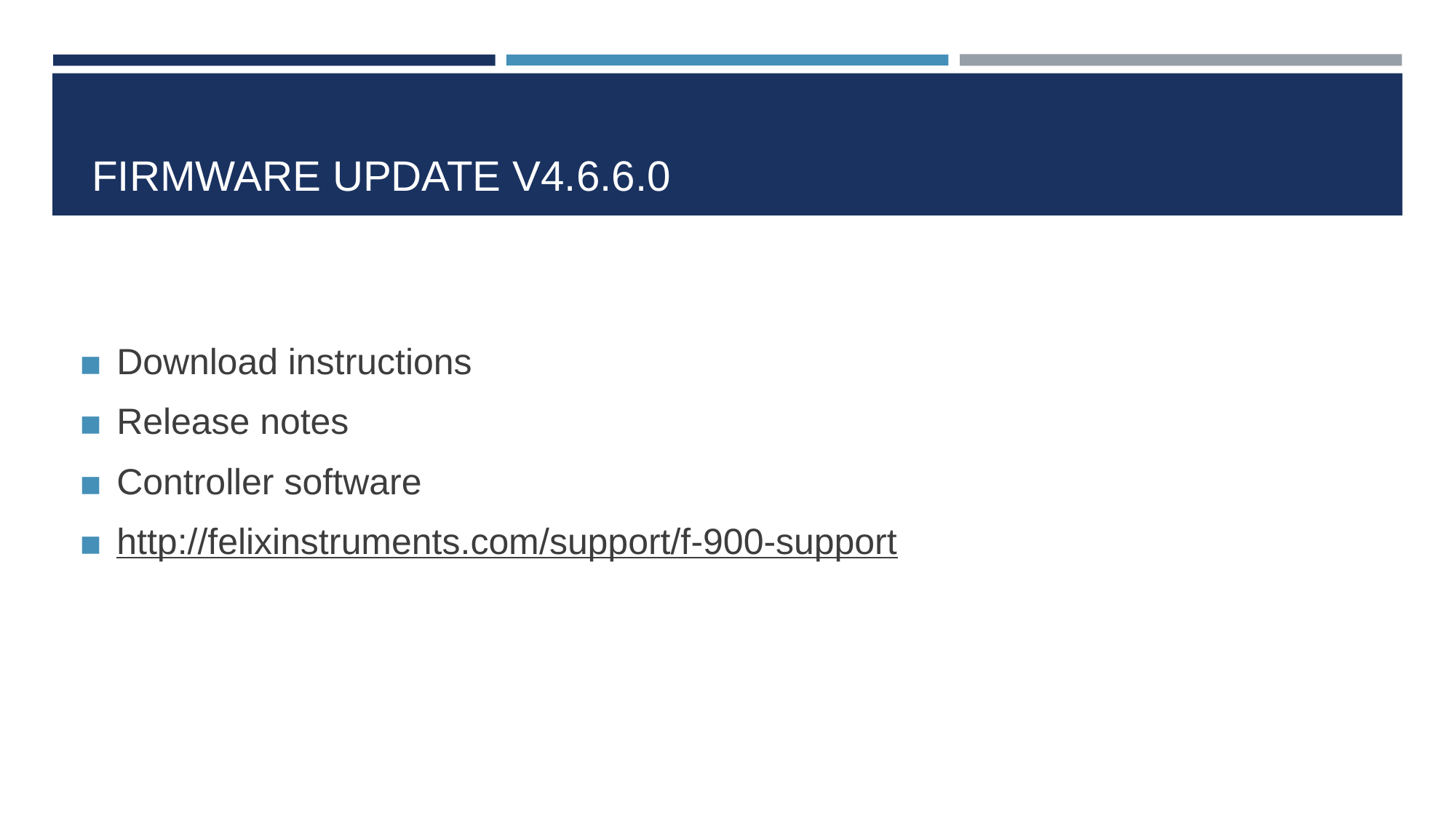

# FIRMWARE UPDATE V4.6.6.0
Download instructions
Release notes
Controller software
http://felixinstruments.com/support/f-900-support